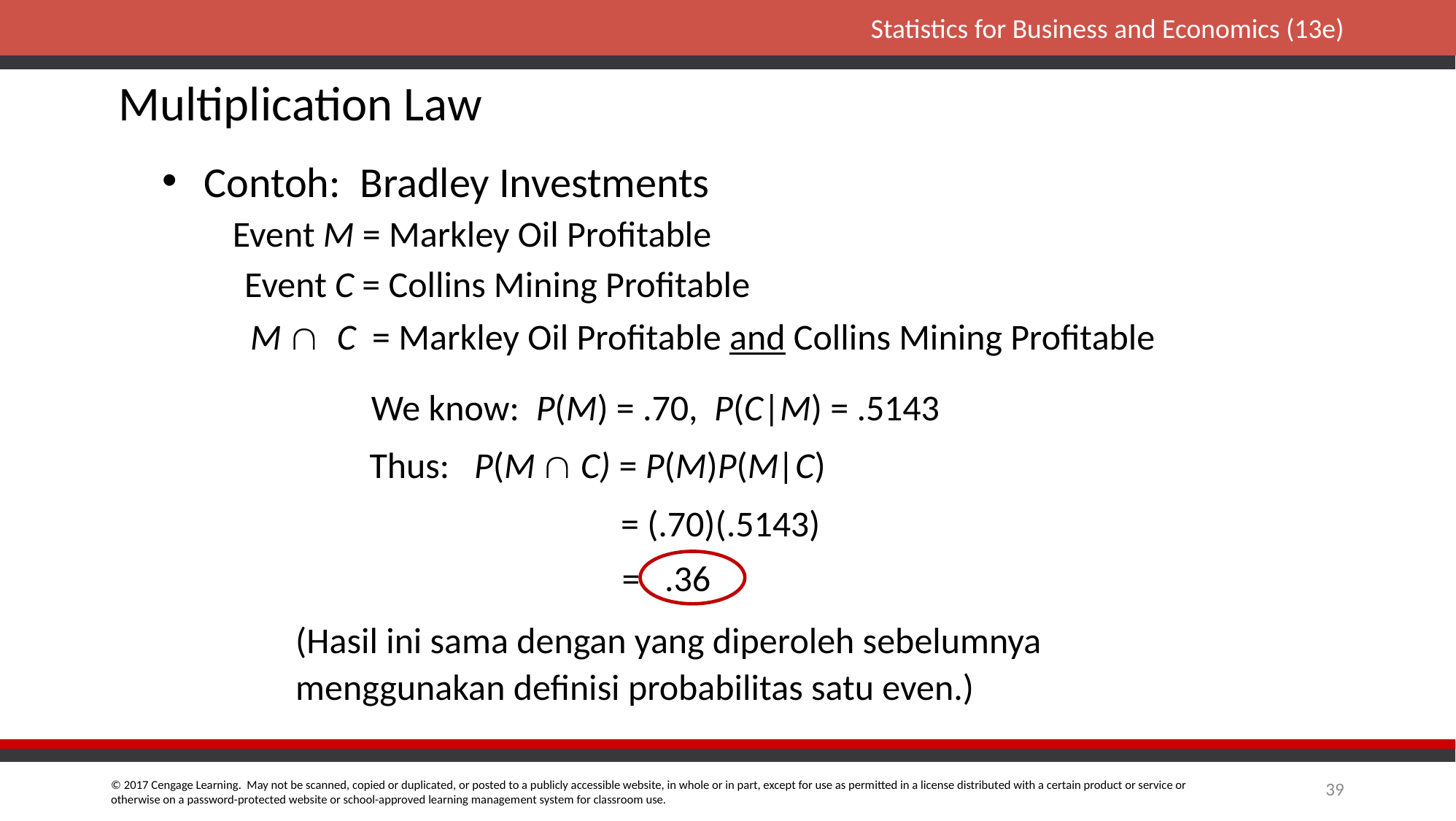

Multiplication Law
Contoh:  Bradley Investments
Event M = Markley Oil Profitable
Event C = Collins Mining Profitable
M ∩ C  = Markley Oil Profitable and Collins Mining Profitable
We know:  P(M) = .70,  P(C|M) = .5143
Thus:   P(M ∩ C) = P(M)P(M|C)
= (.70)(.5143)
=   .36

(Hasil ini sama dengan yang diperoleh sebelumnya
menggunakan definisi probabilitas satu even.)
39